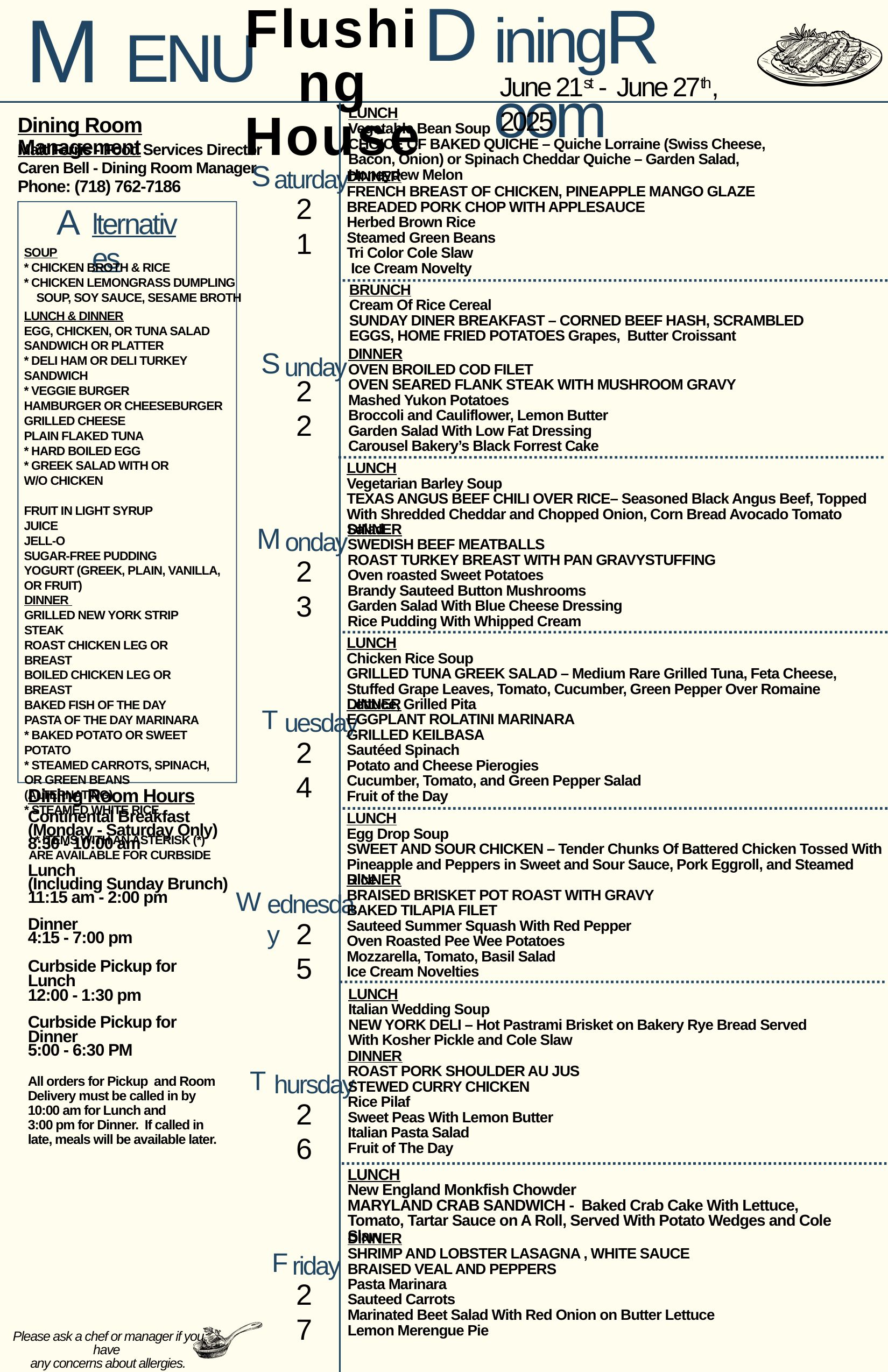

ining          oom
Flushing
House
ENU
D

R
M
June 21st  -  June 27th, 2025

LUNCH
Vegetable Bean Soup
CHOICE OF BAKED QUICHE – Quiche Lorraine (Swiss Cheese, Bacon, Onion) or Spinach Cheddar Quiche – Garden Salad, Honeydew Melon
Dining Room Management
Matt Ferris - Food Services Director
Caren Bell - Dining Room Manager
Phone: (718) 762-7186
aturday
DINNER
FRENCH BREAST OF CHICKEN, PINEAPPLE MANGO GLAZE
BREADED PORK CHOP WITH APPLESAUCE
Herbed Brown Rice
Steamed Green Beans
Tri Color Cole Slaw
 Ice Cream Novelty
S
21

lternatives
A

SOUP
* CHICKEN BROTH & RICE
* CHICKEN LEMONGRASS DUMPLING
    SOUP, SOY SAUCE, SESAME BROTH

BRUNCH
Cream Of Rice Cereal
SUNDAY DINER BREAKFAST – CORNED BEEF HASH, SCRAMBLED EGGS, HOME FRIED POTATOES Grapes,  Butter Croissant
LUNCH & DINNER
EGG, CHICKEN, OR TUNA SALAD SANDWICH OR PLATTER
* DELI HAM OR DELI TURKEY
SANDWICH
* VEGGIE BURGER
HAMBURGER OR CHEESEBURGER
GRILLED CHEESE
PLAIN FLAKED TUNA
* HARD BOILED EGG
* GREEK SALAD WITH OR
W/O CHICKEN

FRUIT IN LIGHT SYRUP
JUICE
JELL-O
SUGAR-FREE PUDDING
YOGURT (GREEK, PLAIN, VANILLA, OR FRUIT)
DINNER
OVEN BROILED COD FILET
OVEN SEARED FLANK STEAK WITH MUSHROOM GRAVY
Mashed Yukon Potatoes
Broccoli and Cauliflower, Lemon Butter
Garden Salad With Low Fat Dressing
Carousel Bakery’s Black Forrest Cake

unday
S
22

LUNCH
Vegetarian Barley Soup
TEXAS ANGUS BEEF CHILI OVER RICE– Seasoned Black Angus Beef, Topped With Shredded Cheddar and Chopped Onion, Corn Bread Avocado Tomato Salad
DINNER
SWEDISH BEEF MEATBALLS
ROAST TURKEY BREAST WITH PAN GRAVYSTUFFING
Oven roasted Sweet Potatoes
Brandy Sauteed Button Mushrooms
Garden Salad With Blue Cheese Dressing
Rice Pudding With Whipped Cream
onday
M
23
DINNER
GRILLED NEW YORK STRIP STEAK
ROAST CHICKEN LEG OR BREAST
BOILED CHICKEN LEG OR BREAST
BAKED FISH OF THE DAY
PASTA OF THE DAY MARINARA
* BAKED POTATO OR SWEET POTATO
* STEAMED CARROTS, SPINACH, OR GREEN BEANS (ALTERNATING)
* STEAMED WHITE RICE

* ITEMS WITH AN ASTERISK (*) ARE AVAILABLE FOR CURBSIDE

LUNCH
Chicken Rice Soup
GRILLED TUNA GREEK SALAD – Medium Rare Grilled Tuna, Feta Cheese, Stuffed Grape Leaves, Tomato, Cucumber, Green Pepper Over Romaine Lettuce, Grilled Pita
DINNER
EGGPLANT ROLATINI MARINARA
GRILLED KEILBASA
Sautéed Spinach
Potato and Cheese Pierogies
Cucumber, Tomato, and Green Pepper Salad
Fruit of the Day
uesday
T
24
Dining Room Hours

LUNCH
Egg Drop Soup
SWEET AND SOUR CHICKEN – Tender Chunks Of Battered Chicken Tossed With Pineapple and Peppers in Sweet and Sour Sauce, Pork Eggroll, and Steamed Rice
Continental Breakfast
(Monday - Saturday Only)
8:30 - 10:00 am

Lunch
(Including Sunday Brunch)
11:15 am - 2:00 pm

Dinner
4:15 - 7:00 pm

DINNER
BRAISED BRISKET POT ROAST WITH GRAVY
BAKED TILAPIA FILET
Sauteed Summer Squash With Red Pepper
Oven Roasted Pee Wee Potatoes
Mozzarella, Tomato, Basil Salad
Ice Cream Novelties

ednesday
W
25

Curbside Pickup for Lunch
12:00 - 1:30 pm

Curbside Pickup for Dinner
5:00 - 6:30 PM

All orders for Pickup  and Room Delivery must be called in by 10:00 am for Lunch and
3:00 pm for Dinner.  If called in late, meals will be available later.

LUNCH
Italian Wedding Soup
NEW YORK DELI – Hot Pastrami Brisket on Bakery Rye Bread Served With Kosher Pickle and Cole Slaw
DINNER
ROAST PORK SHOULDER AU JUS
STEWED CURRY CHICKEN
Rice Pilaf
Sweet Peas With Lemon Butter
Italian Pasta Salad
Fruit of The Day

hursday
T
26

LUNCH
New England Monkfish Chowder
MARYLAND CRAB SANDWICH -  Baked Crab Cake With Lettuce, Tomato, Tartar Sauce on A Roll, Served With Potato Wedges and Cole Slaw

DINNER
SHRIMP AND LOBSTER LASAGNA , WHITE SAUCE
BRAISED VEAL AND PEPPERS
Pasta Marinara
Sauteed Carrots
Marinated Beet Salad With Red Onion on Butter Lettuce
Lemon Merengue Pie

riday
F
27

Please ask a chef or manager if you have
any concerns about allergies.